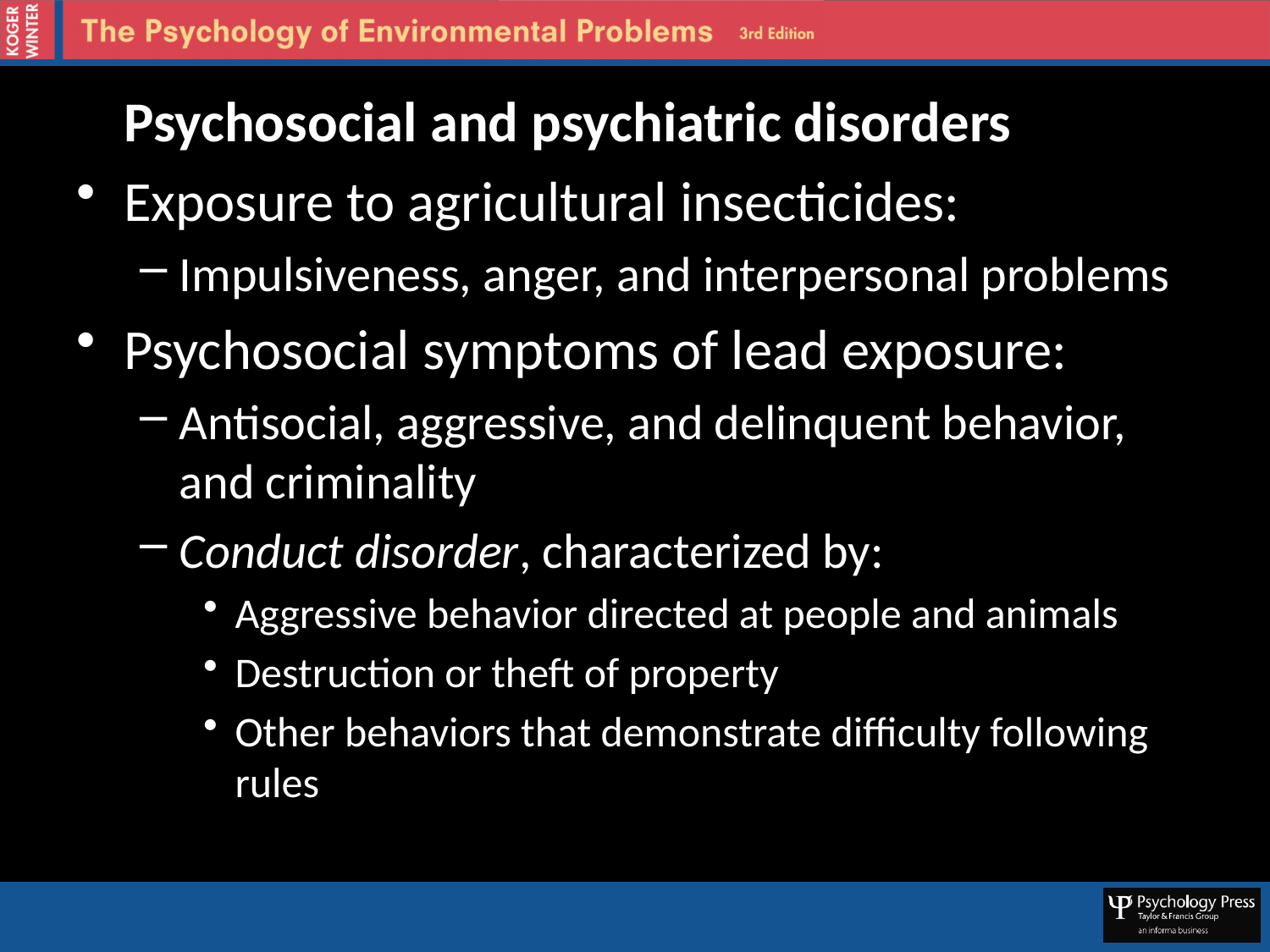

Psychosocial and psychiatric disorders
Exposure to agricultural insecticides:
Impulsiveness, anger, and interpersonal problems
Psychosocial symptoms of lead exposure:
Antisocial, aggressive, and delinquent behavior, and criminality
Conduct disorder, characterized by:
Aggressive behavior directed at people and animals
Destruction or theft of property
Other behaviors that demonstrate difficulty following rules